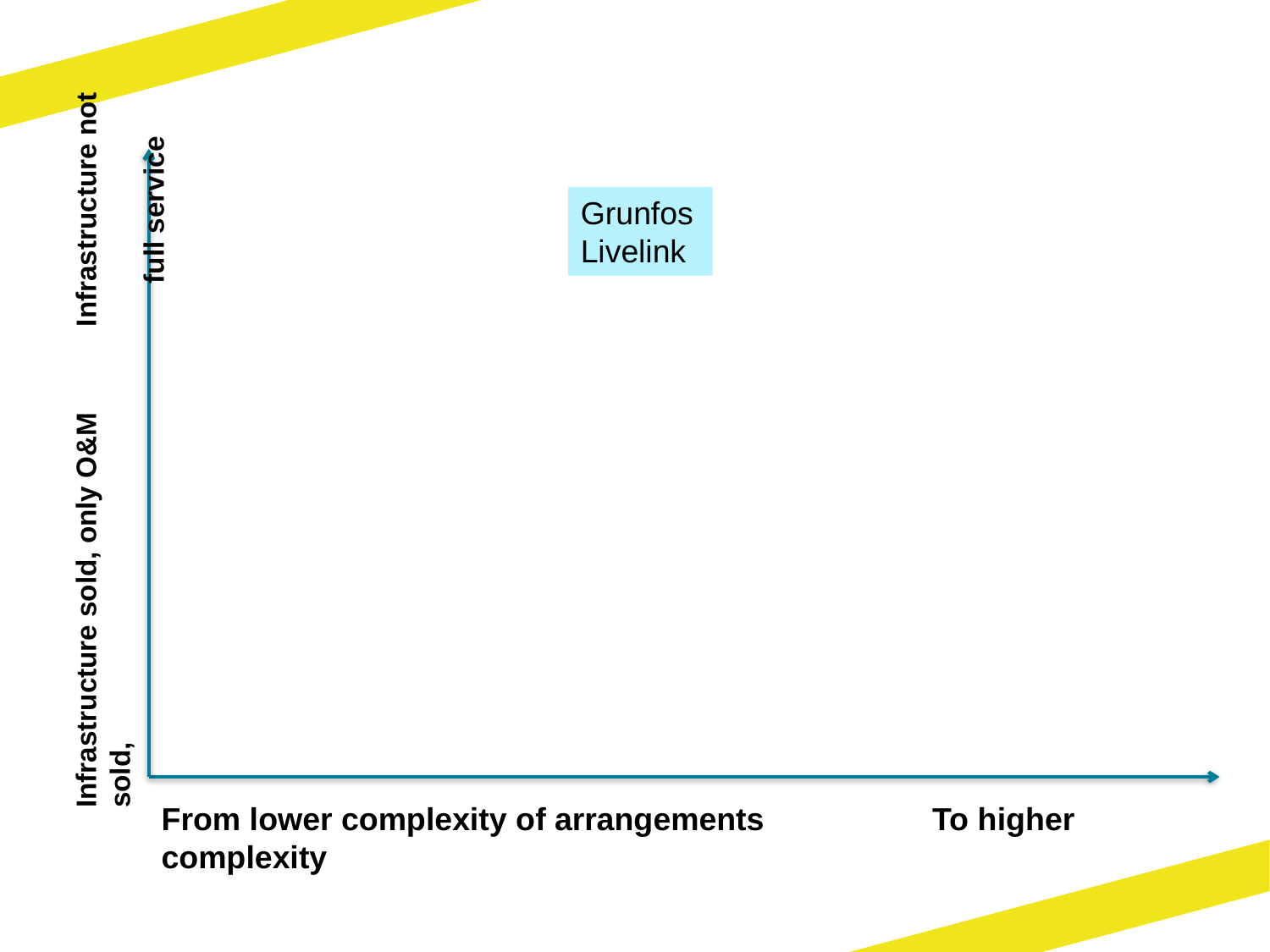

Grunfos
Livelink
Infrastructure sold, only O&M           Infrastructure not sold,
                                                                   full service
From lower complexity of arrangements                   To higher complexity